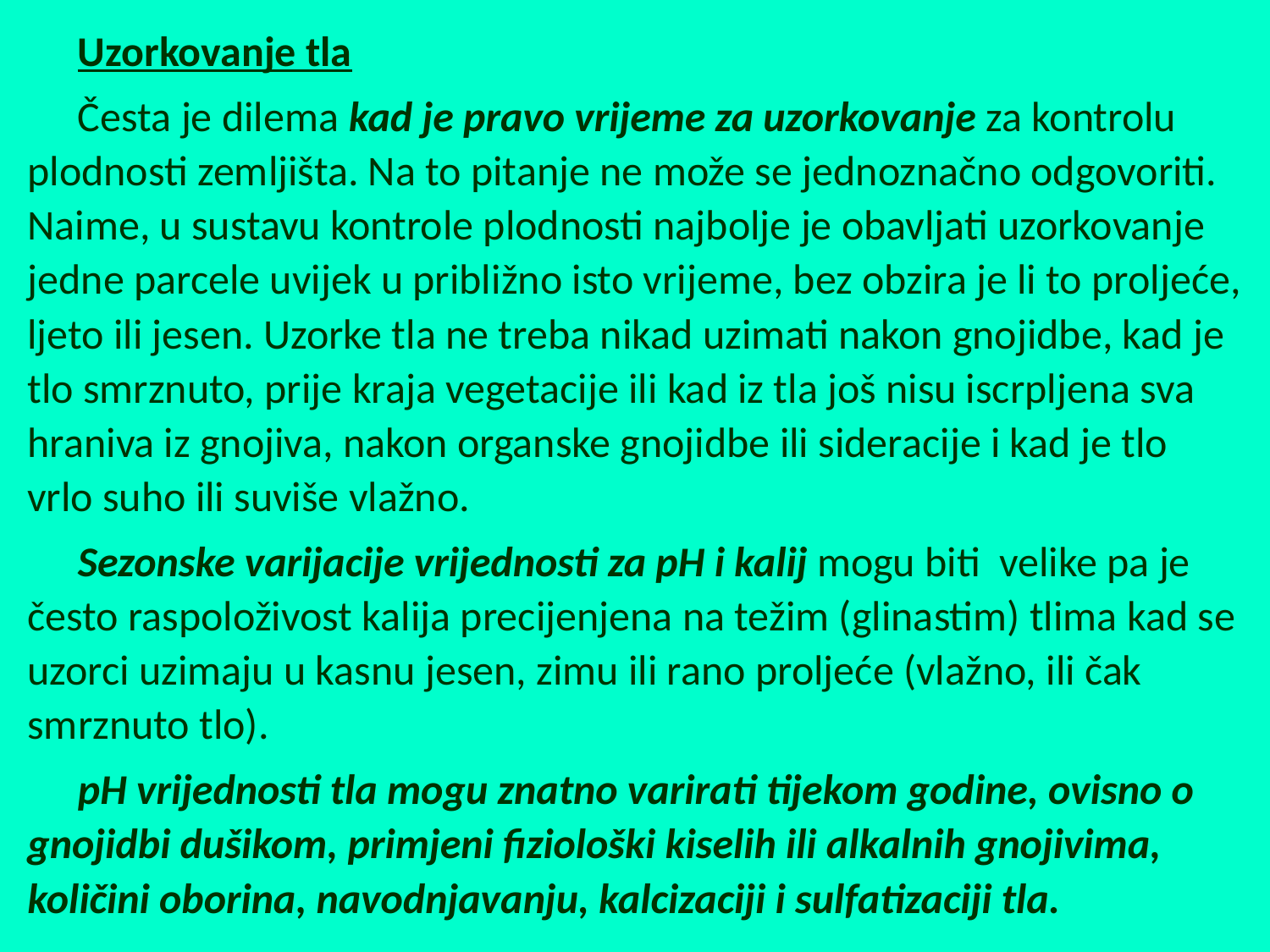

Uzorkovanje tla
Česta je dilema kad je pravo vrijeme za uzorkovanje za kontrolu plodnosti zemljišta. Na to pitanje ne može se jednoznačno odgovoriti. Naime, u sustavu kontrole plodnosti najbolje je obavljati uzorkovanje jedne parcele uvijek u približno isto vrijeme, bez obzira je li to proljeće, ljeto ili jesen. Uzorke tla ne treba nikad uzimati nakon gnojidbe, kad je tlo smrznuto, prije kraja vegetacije ili kad iz tla još nisu iscrpljena sva hraniva iz gnojiva, nakon organske gnojidbe ili sideracije i kad je tlo vrlo suho ili suviše vlažno.
Sezonske varijacije vrijednosti za pH i kalij mogu biti  velike pa je često raspoloživost kalija precijenjena na težim (glinastim) tlima kad se uzorci uzimaju u kasnu jesen, zimu ili rano proljeće (vlažno, ili čak smrznuto tlo).
pH vrijednosti tla mogu znatno varirati tijekom godine, ovisno o gnojidbi dušikom, primjeni fiziološki kiselih ili alkalnih gnojivima, količini oborina, navodnjavanju, kalcizaciji i sulfatizaciji tla.